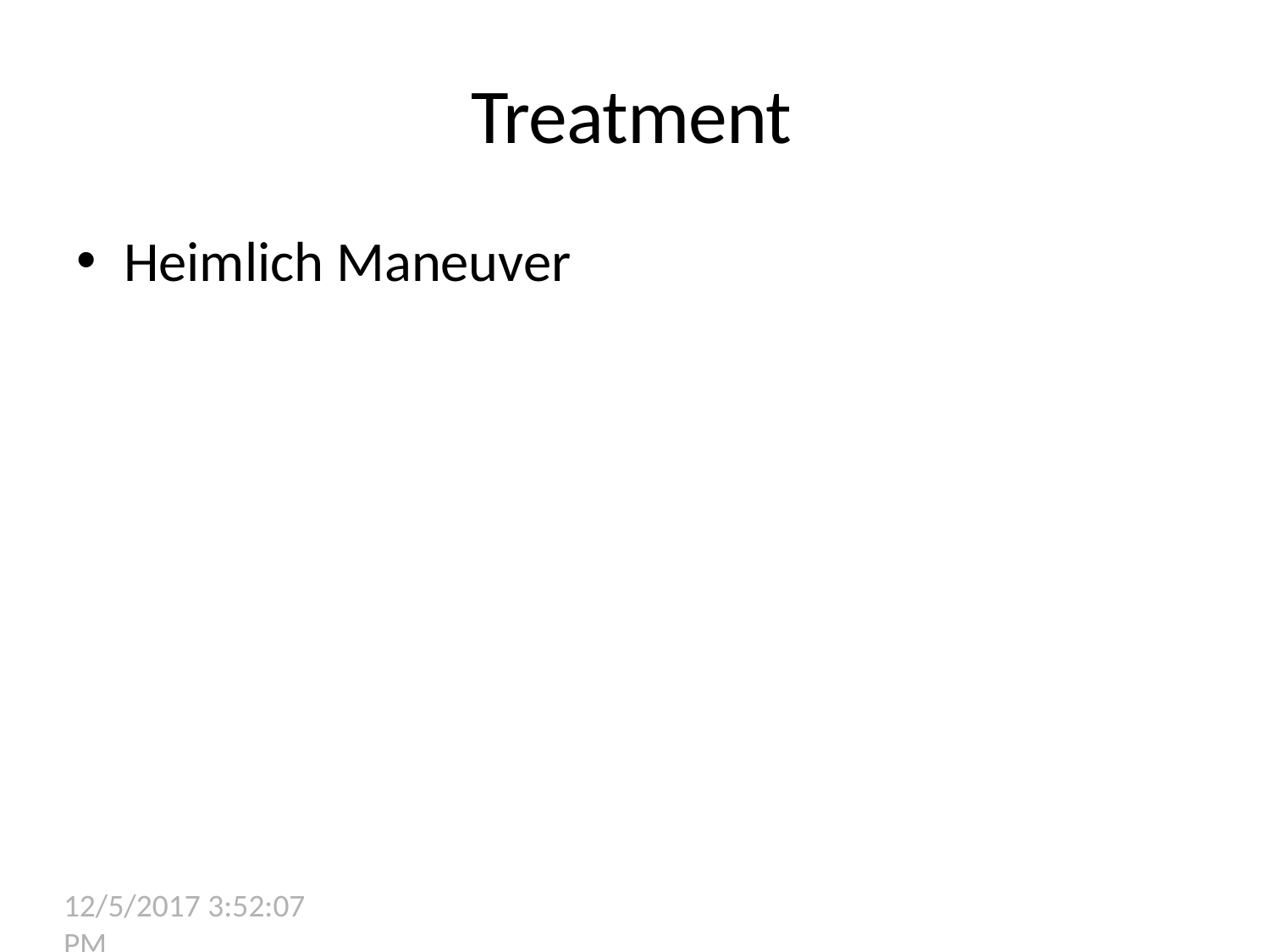

# Treatment
Heimlich Maneuver
12/5/2017 3:52:07 PM
99